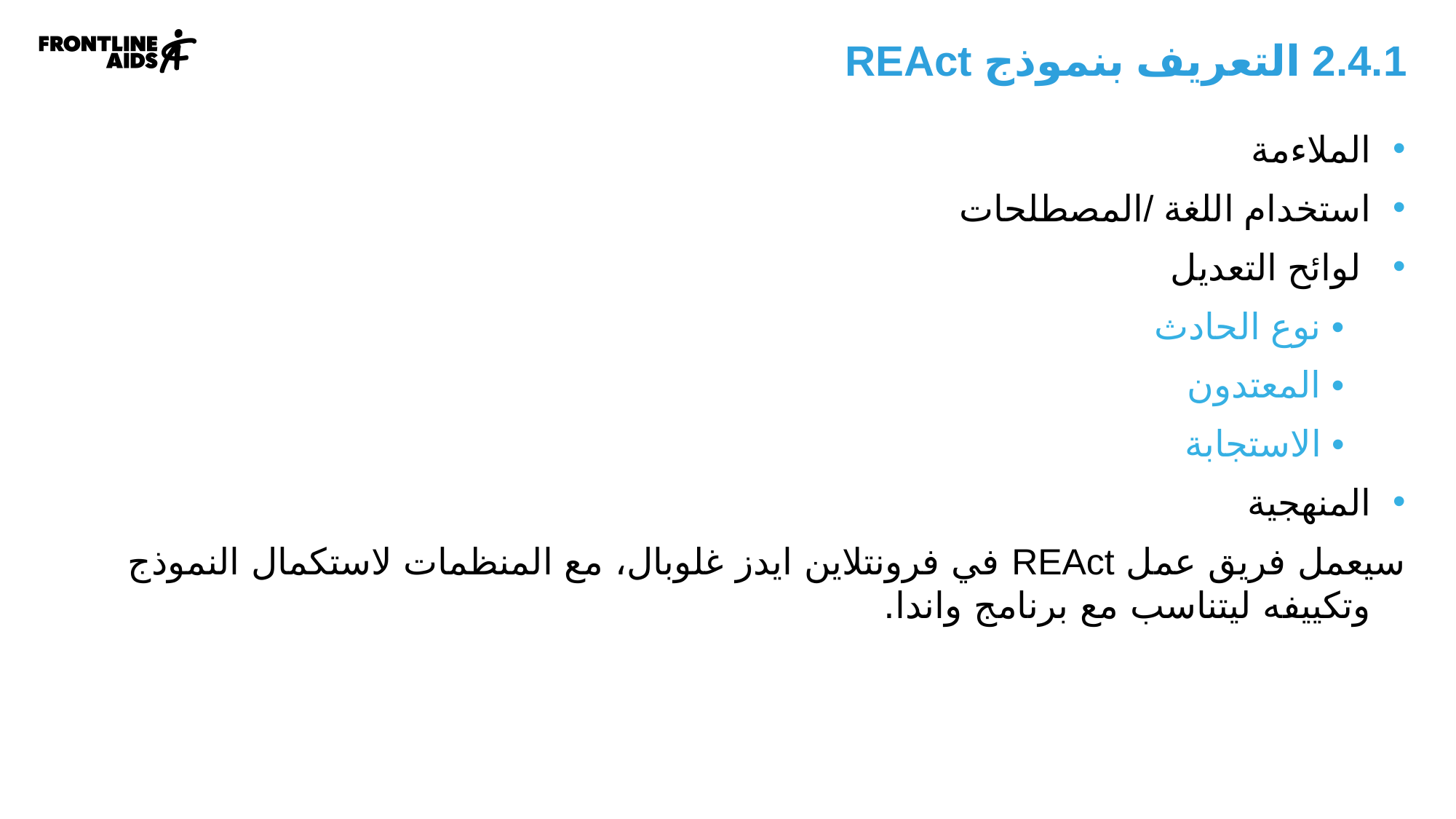

2.4.1 التعريف بنموذج REAct
الملاءمة
استخدام اللغة /المصطلحات
 لوائح التعديل
      • نوع الحادث
      • المعتدون
      • الاستجابة
المنهجية
سيعمل فريق عمل REAct في فرونتلاين ايدز غلوبال، مع المنظمات لاستكمال النموذج وتكييفه ليتناسب مع برنامج واندا.